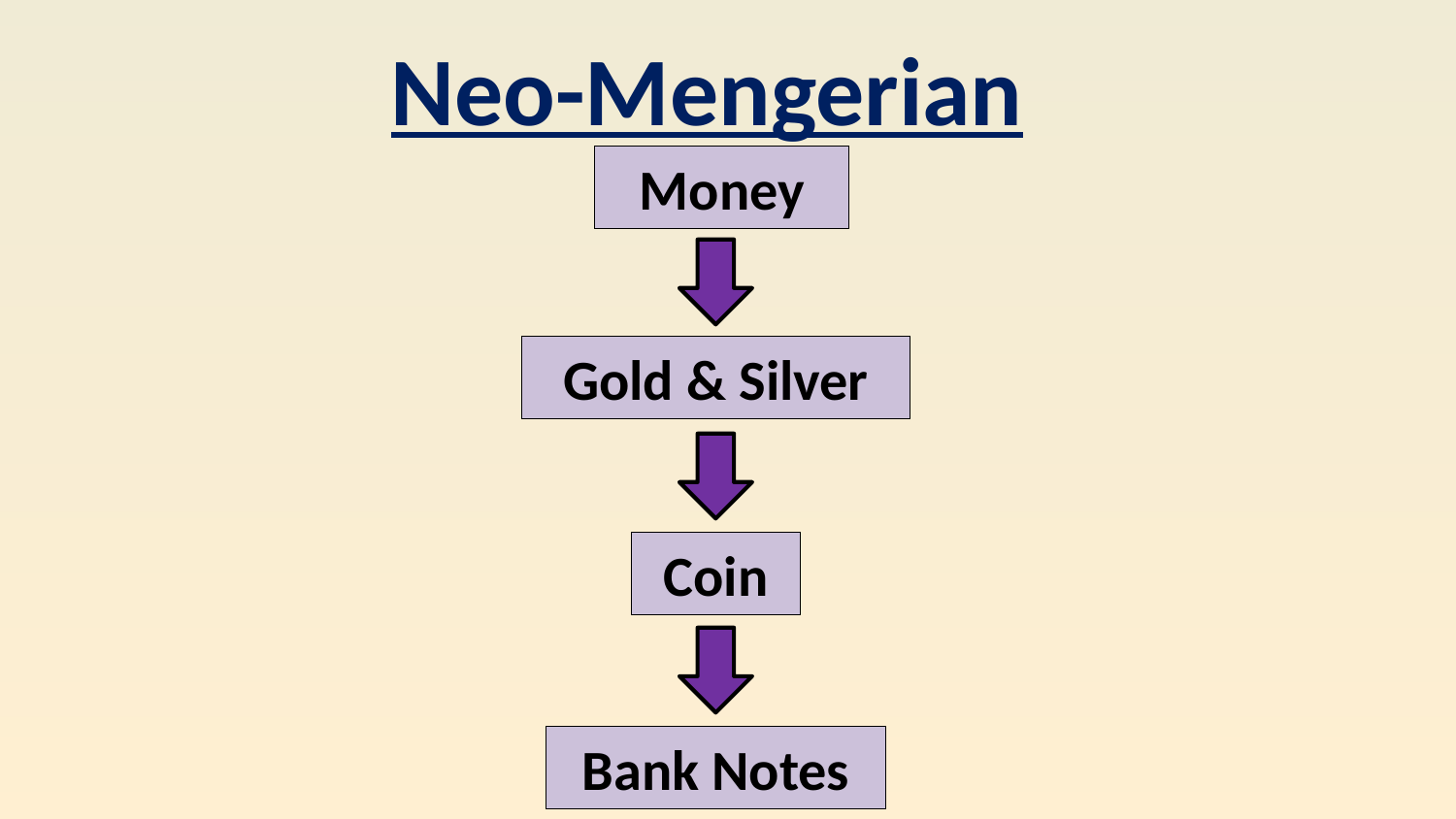

Neo-Mengerian
Money

Gold & Silver

Coin

Bank Notes